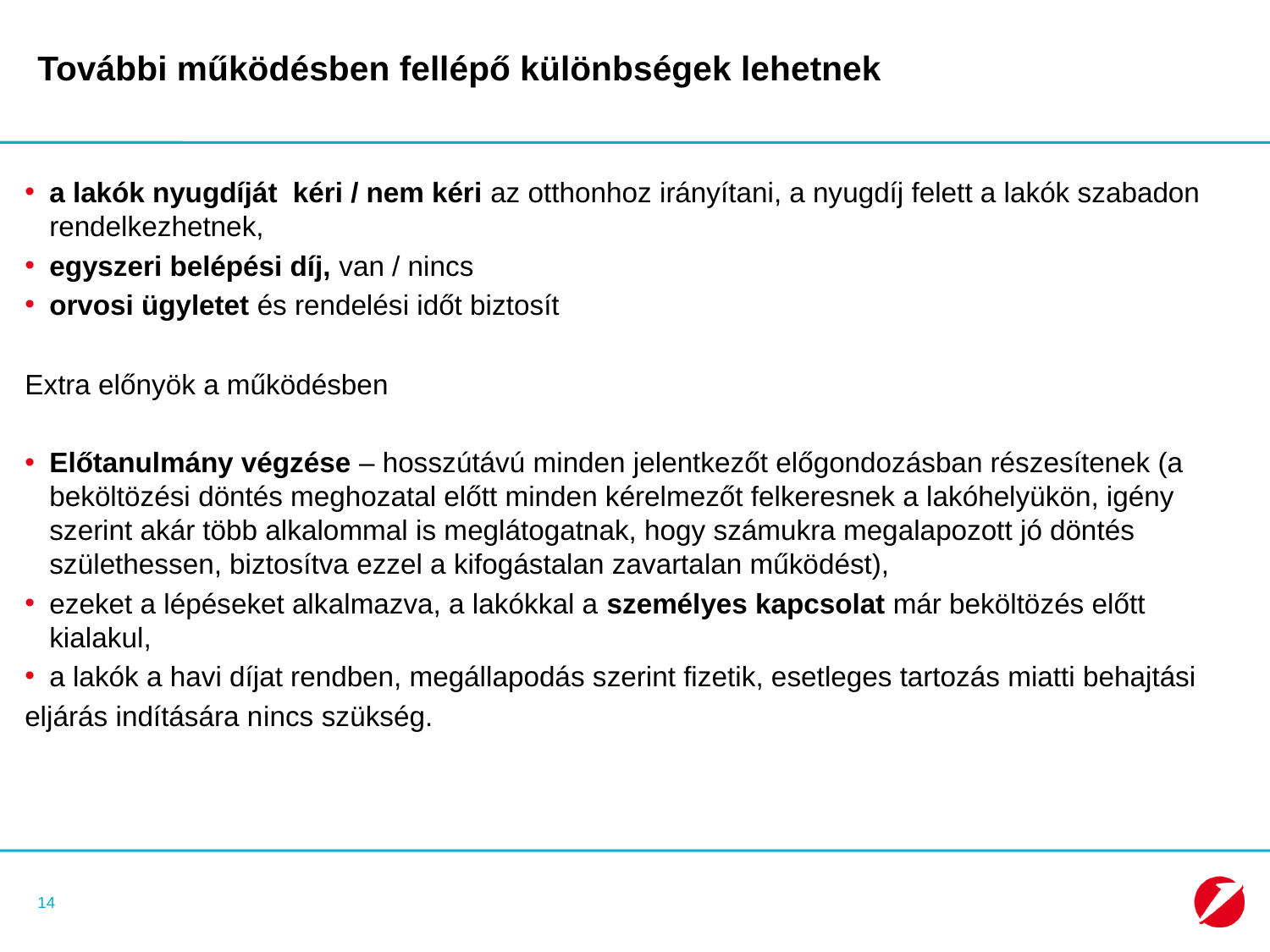

# További működésben fellépő különbségek lehetnek
a lakók nyugdíját  kéri / nem kéri az otthonhoz irányítani, a nyugdíj felett a lakók szabadon rendelkezhetnek,
egyszeri belépési díj, van / nincs
orvosi ügyletet és rendelési időt biztosít

Extra előnyök a működésben

Előtanulmány végzése – hosszútávú minden jelentkezőt előgondozásban részesítenek (a beköltözési döntés meghozatal előtt minden kérelmezőt felkeresnek a lakóhelyükön, igény szerint akár több alkalommal is meglátogatnak, hogy számukra megalapozott jó döntés születhessen, biztosítva ezzel a kifogástalan zavartalan működést),
ezeket a lépéseket alkalmazva, a lakókkal a személyes kapcsolat már beköltözés előtt kialakul,
a lakók a havi díjat rendben, megállapodás szerint fizetik, esetleges tartozás miatti behajtási
eljárás indítására nincs szükség.
14